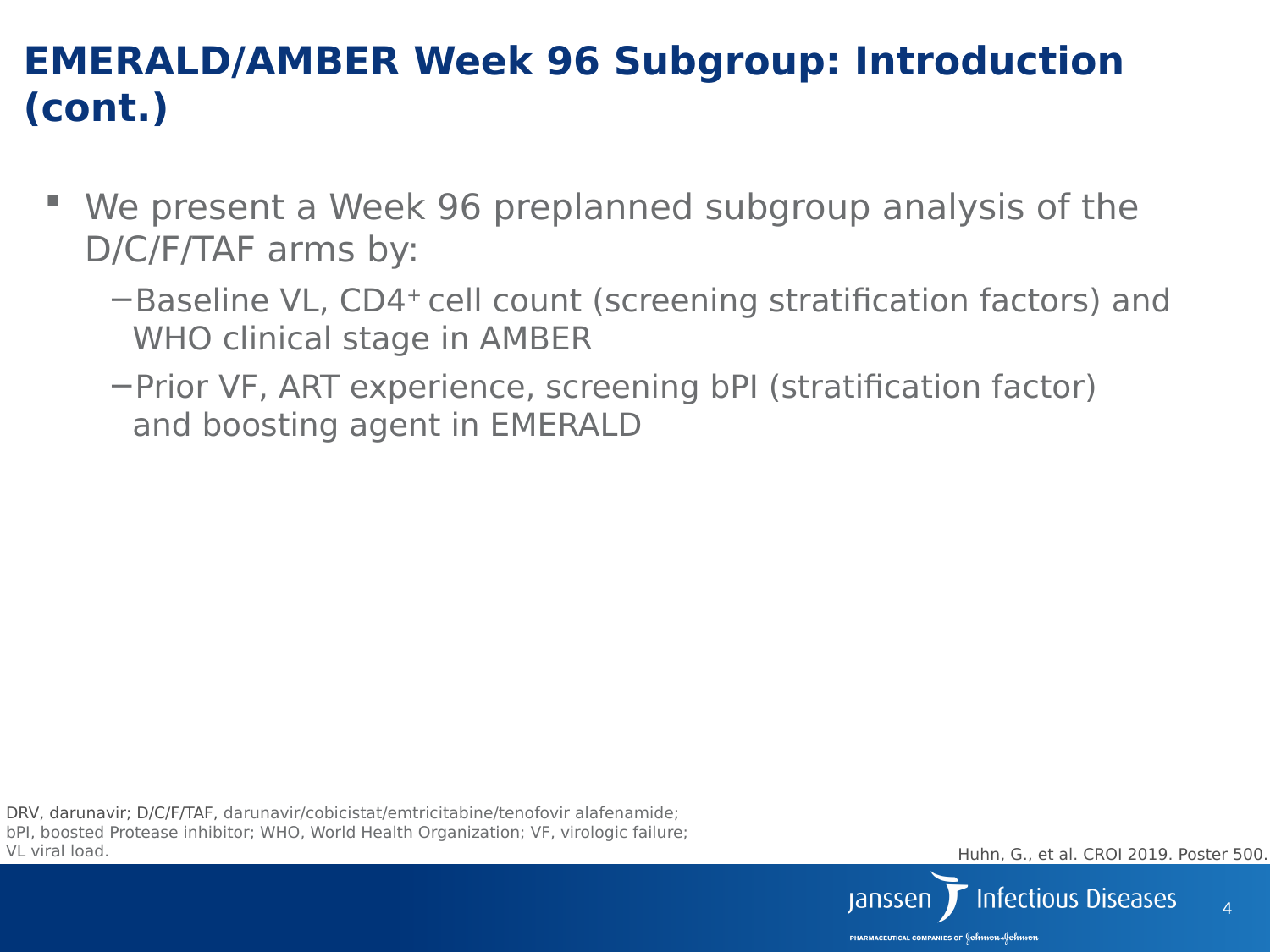

# EMERALD/AMBER Week 96 Subgroup: Introduction (cont.)
We present a Week 96 preplanned subgroup analysis of the D/C/F/TAF arms by:
Baseline VL, CD4+ cell count (screening stratification factors) and WHO clinical stage in AMBER
Prior VF, ART experience, screening bPI (stratification factor)
and boosting agent in EMERALD
DRV, darunavir; D/C/F/TAF, darunavir/cobicistat/emtricitabine/tenofovir alafenamide;
bPI, boosted Protease inhibitor; WHO, World Health Organization; VF, virologic failure;
VL viral load.